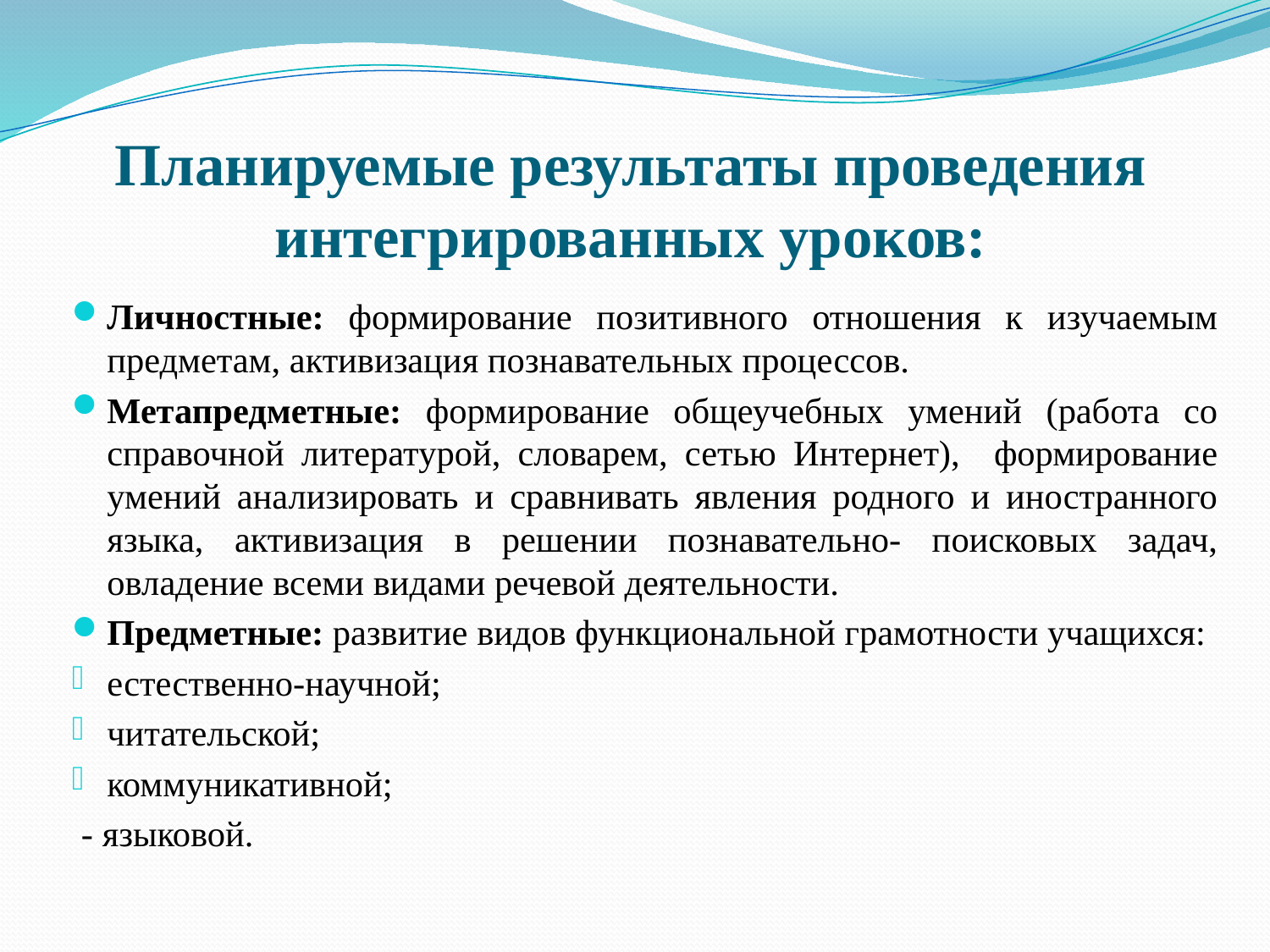

# Планируемые результаты проведения интегрированных уроков:
Личностные: формирование позитивного отношения к изучаемым предметам, активизация познавательных процессов.
Метапредметные: формирование общеучебных умений (работа со справочной литературой, словарем, сетью Интернет),  формирование умений анализировать и сравнивать явления родного и иностранного языка, активизация в решении познавательно- поисковых задач, овладение всеми видами речевой деятельности.
Предметные: развитие видов функциональной грамотности учащихся:
естественно-научной;
читательской;
коммуникативной;
 - языковой.